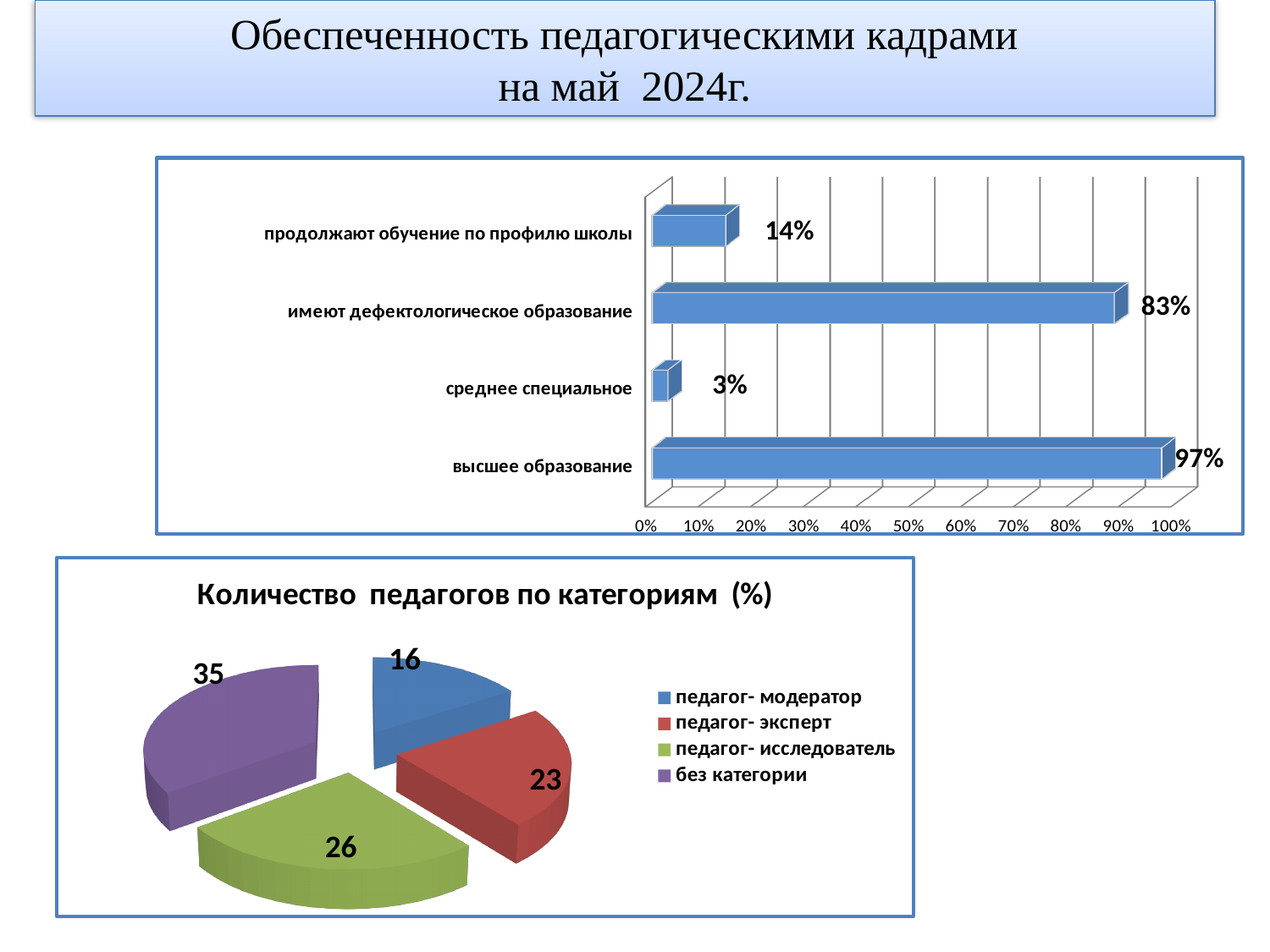

# Обеспеченность педагогическими кадрами на май  2024г.

[unsupported chart]

[unsupported chart]